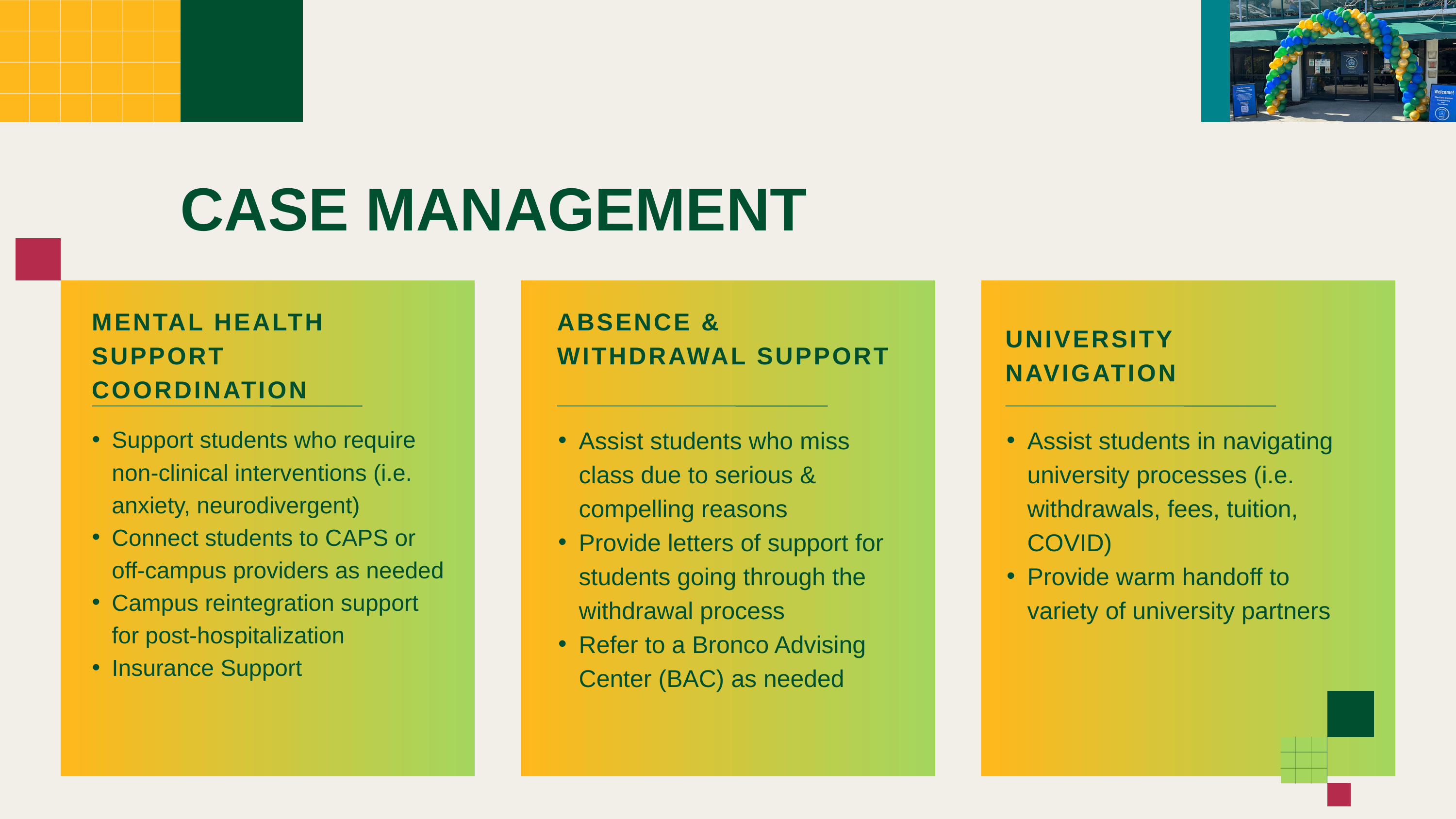

CASE MANAGEMENT

MENTAL HEALTH SUPPORT COORDINATION
ABSENCE & WITHDRAWAL SUPPORT
UNIVERSITY NAVIGATION

Support students who require non-clinical interventions (i.e. anxiety, neurodivergent)
Connect students to CAPS or off-campus providers as needed
Campus reintegration support for post-hospitalization
Insurance Support
Assist students who miss class due to serious & compelling reasons
Provide letters of support for students going through the withdrawal process
Refer to a Bronco Advising Center (BAC) as needed
Assist students in navigating university processes (i.e. withdrawals, fees, tuition, COVID)
Provide warm handoff to variety of university partners